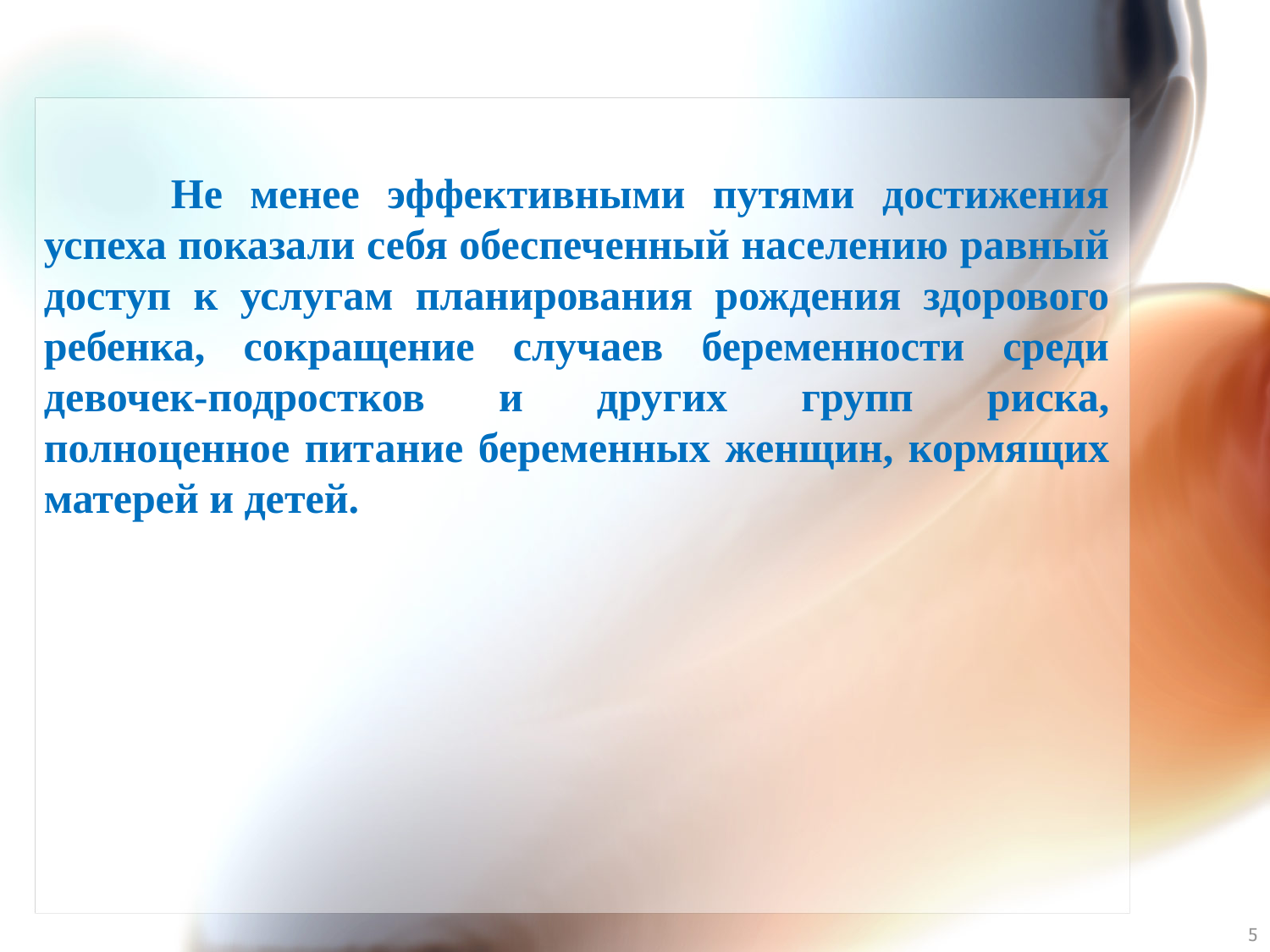

# Не менее эффективными путями достижения успеха показали себя обеспеченный населению равный доступ к услугам планирования рождения здорового ребенка, сокращение случаев беременности среди девочек-подростков и других групп риска, полноценное питание беременных женщин, кормящих матерей и детей.
5